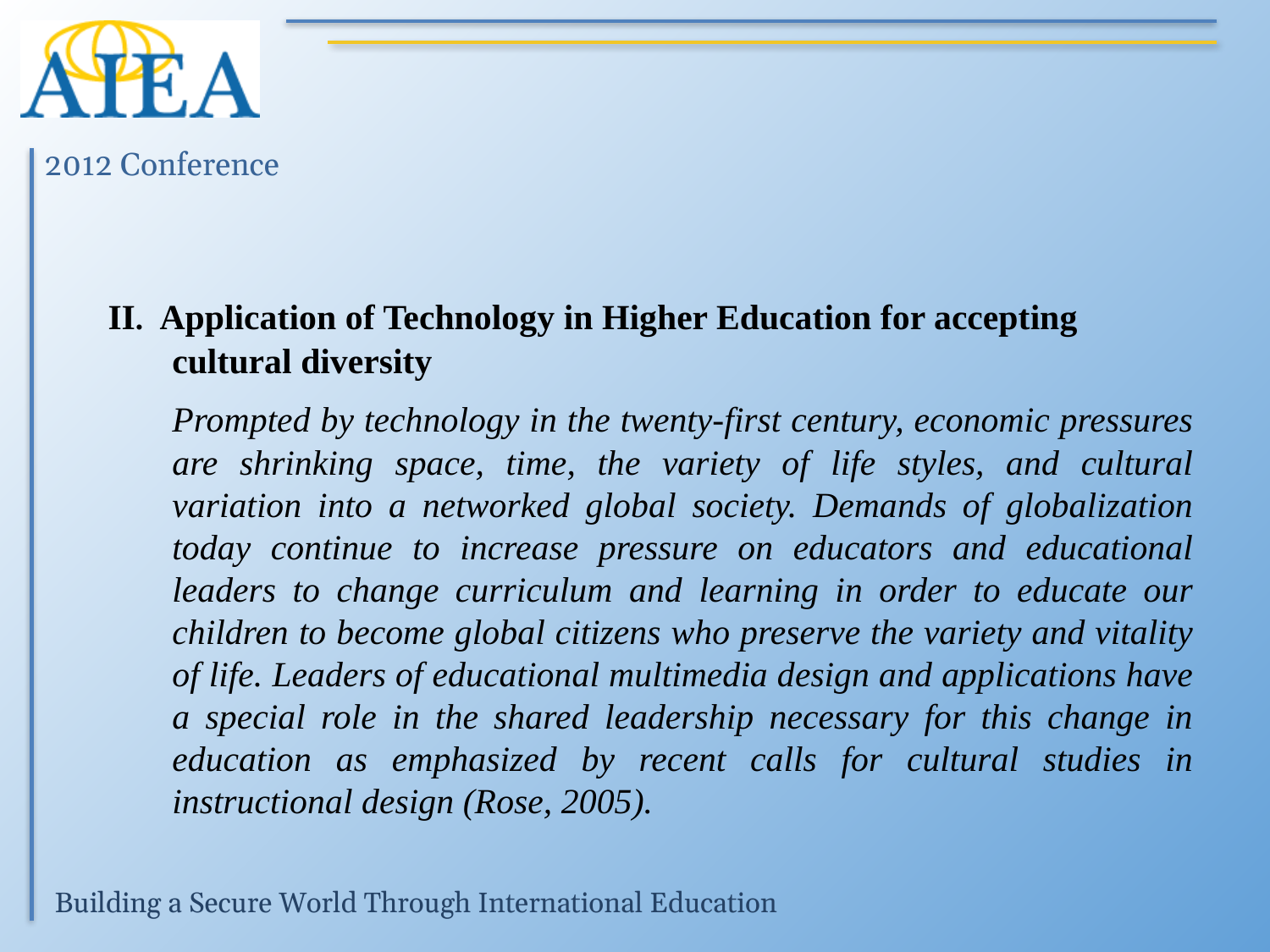

#

   II.  Application of Technology in Higher Education for accepting   cultural diversity
	Prompted by technology in the twenty-first century, economic pressures are shrinking space, time, the variety of life styles, and cultural variation into a networked global society. Demands of globalization today continue to increase pressure on educators and educational leaders to change curriculum and learning in order to educate our children to become global citizens who preserve the variety and vitality of life. Leaders of educational multimedia design and applications have a special role in the shared leadership necessary for this change in education as emphasized by recent calls for cultural studies in instructional design (Rose, 2005).